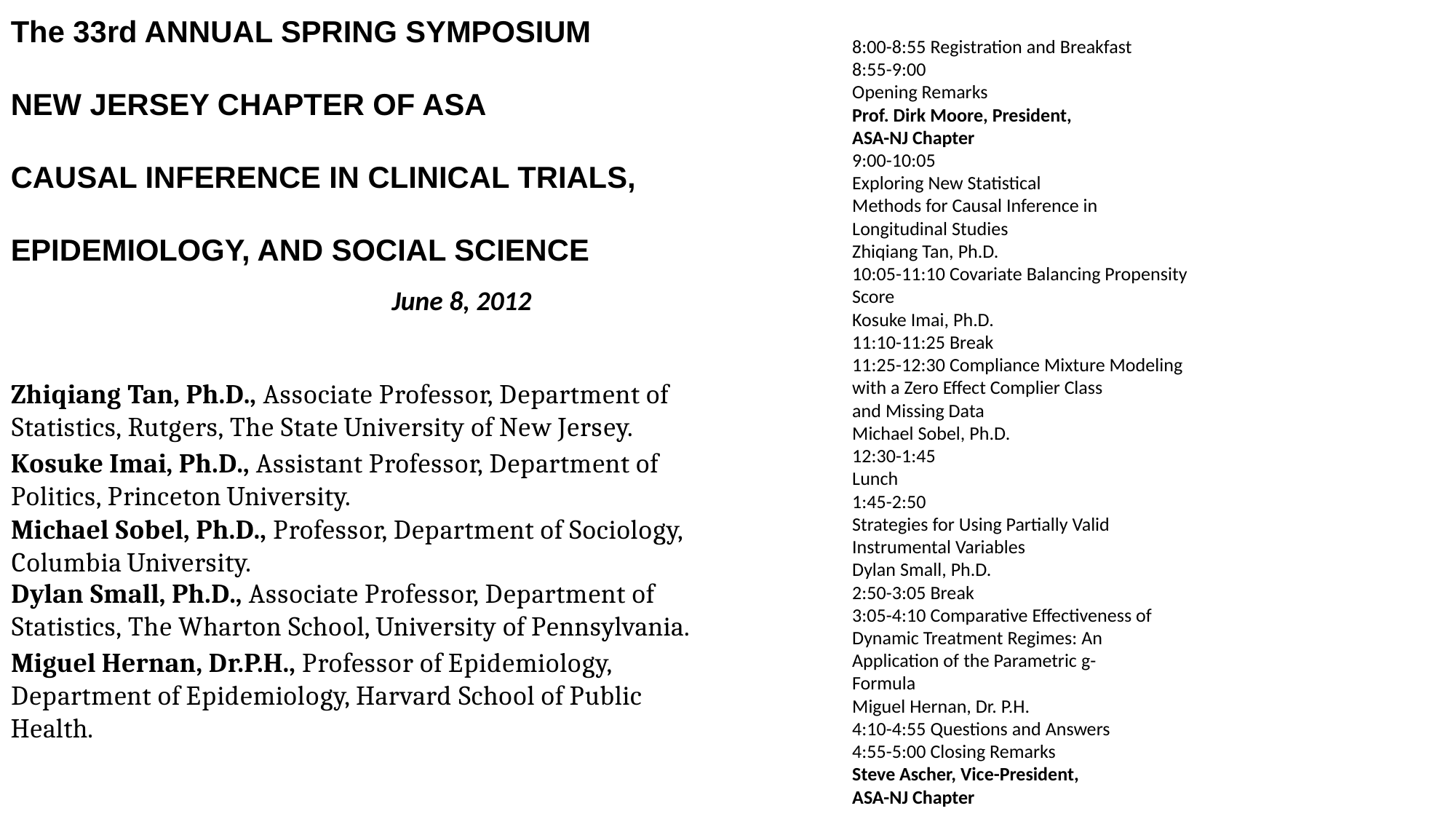

The 33rd ANNUAL SPRING SYMPOSIUM

NEW JERSEY CHAPTER OF ASA

CAUSAL INFERENCE IN CLINICAL TRIALS,

EPIDEMIOLOGY, AND SOCIAL SCIENCE

8:00-8:55 Registration and Breakfast
8:55-9:00
Opening Remarks
Prof. Dirk Moore, President,
ASA-NJ Chapter
9:00-10:05
Exploring New Statistical
Methods for Causal Inference in
Longitudinal Studies
Zhiqiang Tan, Ph.D.
10:05-11:10 Covariate Balancing Propensity
Score
Kosuke Imai, Ph.D.
11:10-11:25 Break
11:25-12:30 Compliance Mixture Modeling
with a Zero Effect Complier Class
and Missing Data
Michael Sobel, Ph.D.
12:30-1:45
Lunch
1:45-2:50
Strategies for Using Partially Valid
Instrumental Variables
Dylan Small, Ph.D.
2:50-3:05 Break
3:05-4:10 Comparative Effectiveness of
Dynamic Treatment Regimes: An
Application of the Parametric g-
Formula
Miguel Hernan, Dr. P.H.
4:10-4:55 Questions and Answers
4:55-5:00 Closing Remarks
Steve Ascher, Vice-President,
ASA-NJ Chapter
June 8, 2012
Zhiqiang Tan, Ph.D., Associate Professor, Department of
Statistics, Rutgers, The State University of New Jersey.

Kosuke Imai, Ph.D., Assistant Professor, Department of
Politics, Princeton University.
Michael Sobel, Ph.D., Professor, Department of Sociology,
Columbia University.

Dylan Small, Ph.D., Associate Professor, Department of Statistics, The Wharton School, University of Pennsylvania.
Miguel Hernan, Dr.P.H., Professor of Epidemiology,
Department of Epidemiology, Harvard School of Public
Health.